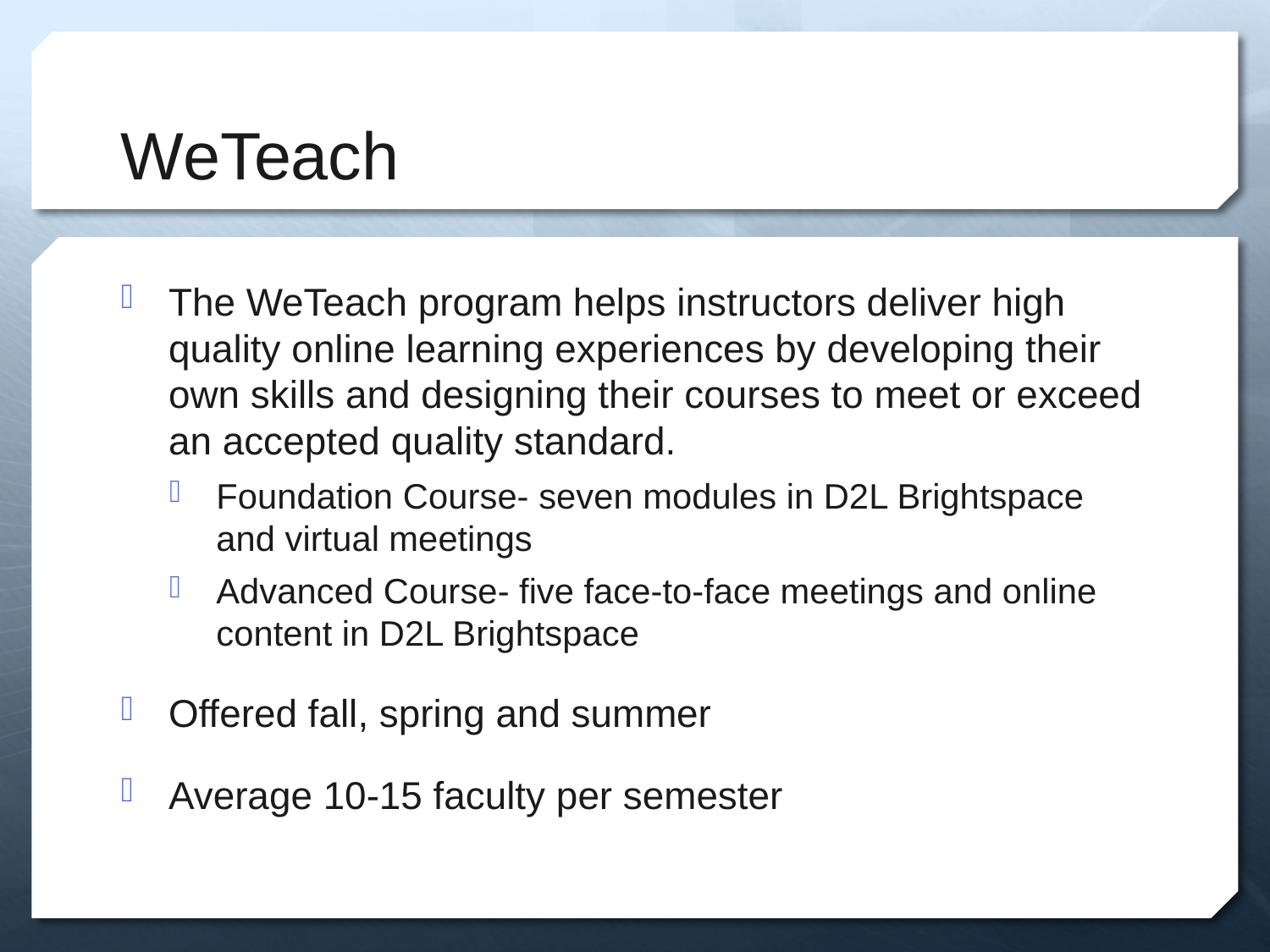

# WeTeach
The WeTeach program helps instructors deliver high quality online learning experiences by developing their own skills and designing their courses to meet or exceed an accepted quality standard.
Foundation Course- seven modules in D2L Brightspace and virtual meetings
Advanced Course- five face-to-face meetings and online content in D2L Brightspace
Offered fall, spring and summer
Average 10-15 faculty per semester